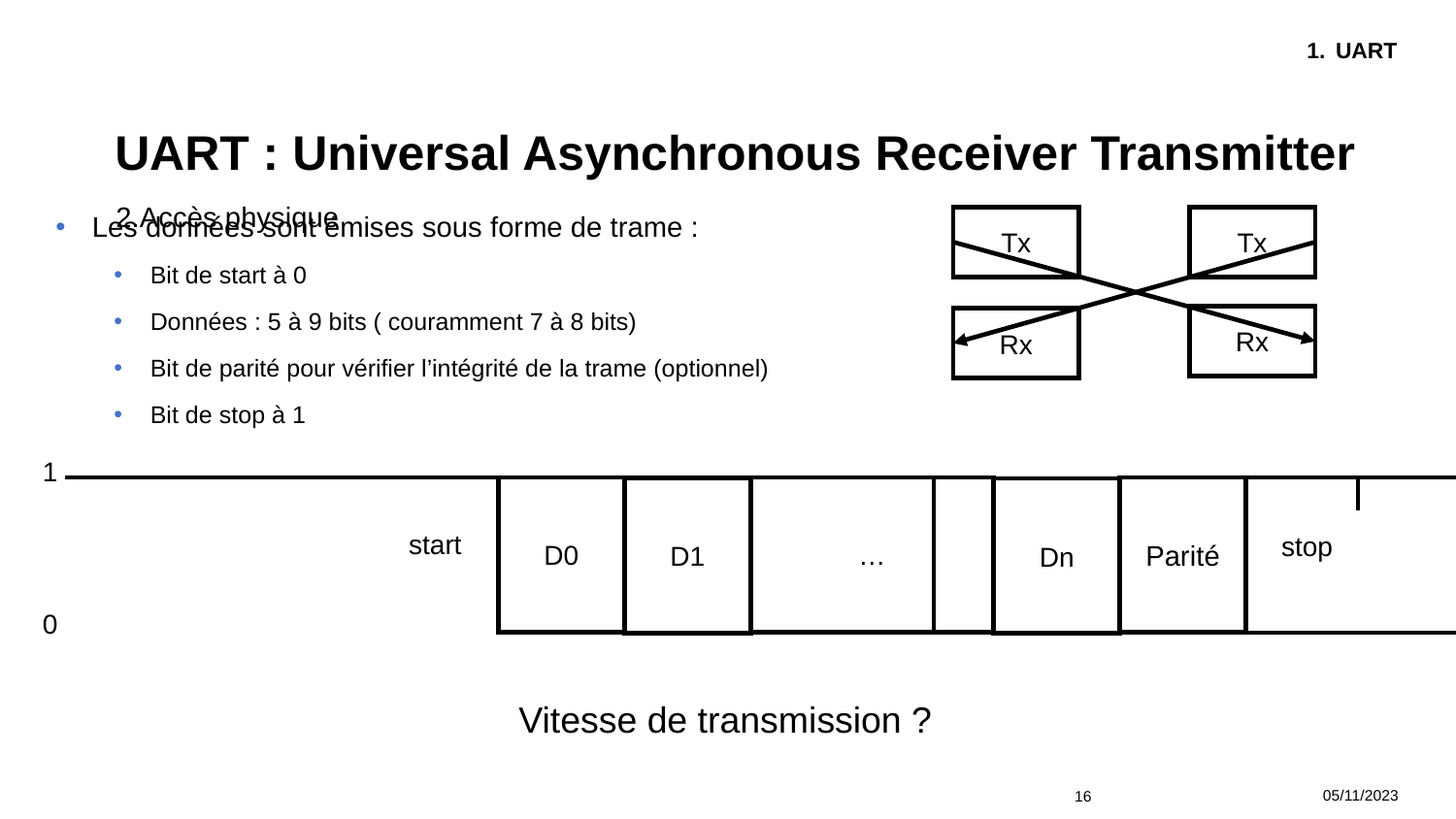

UART
# UART : Universal Asynchronous Receiver Transmitter
Accès physique
Les données sont émises sous forme de trame :
Bit de start à 0
Données : 5 à 9 bits ( couramment 7 à 8 bits)
Bit de parité pour vérifier l’intégrité de la trame (optionnel)
Bit de stop à 1
Tx
Tx
Rx
Rx
1
Parité
D0
…
D1
Dn
start
stop
0
Vitesse de transmission ?
05/11/2023
16